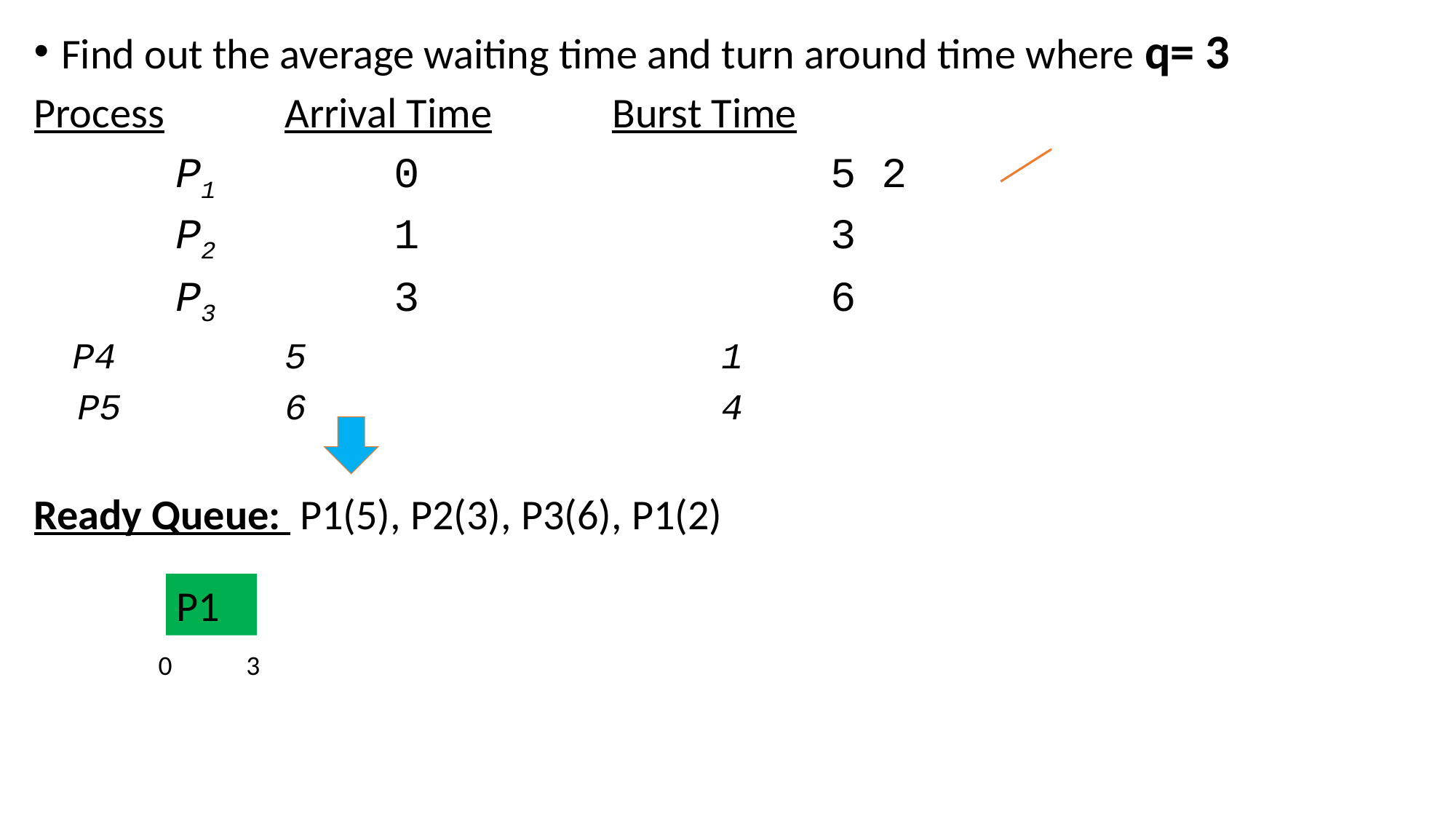

Find out the average waiting time and turn around time where q= 3
Process		Arrival Time		Burst Time
		P1		0				5 2
		P2 	 	1				3
		P3	  	3				6
    P4		5				1
  P5		6				4

Ready Queue:  P1(5), P2(3), P3(6), P1(2)

P1
0            3